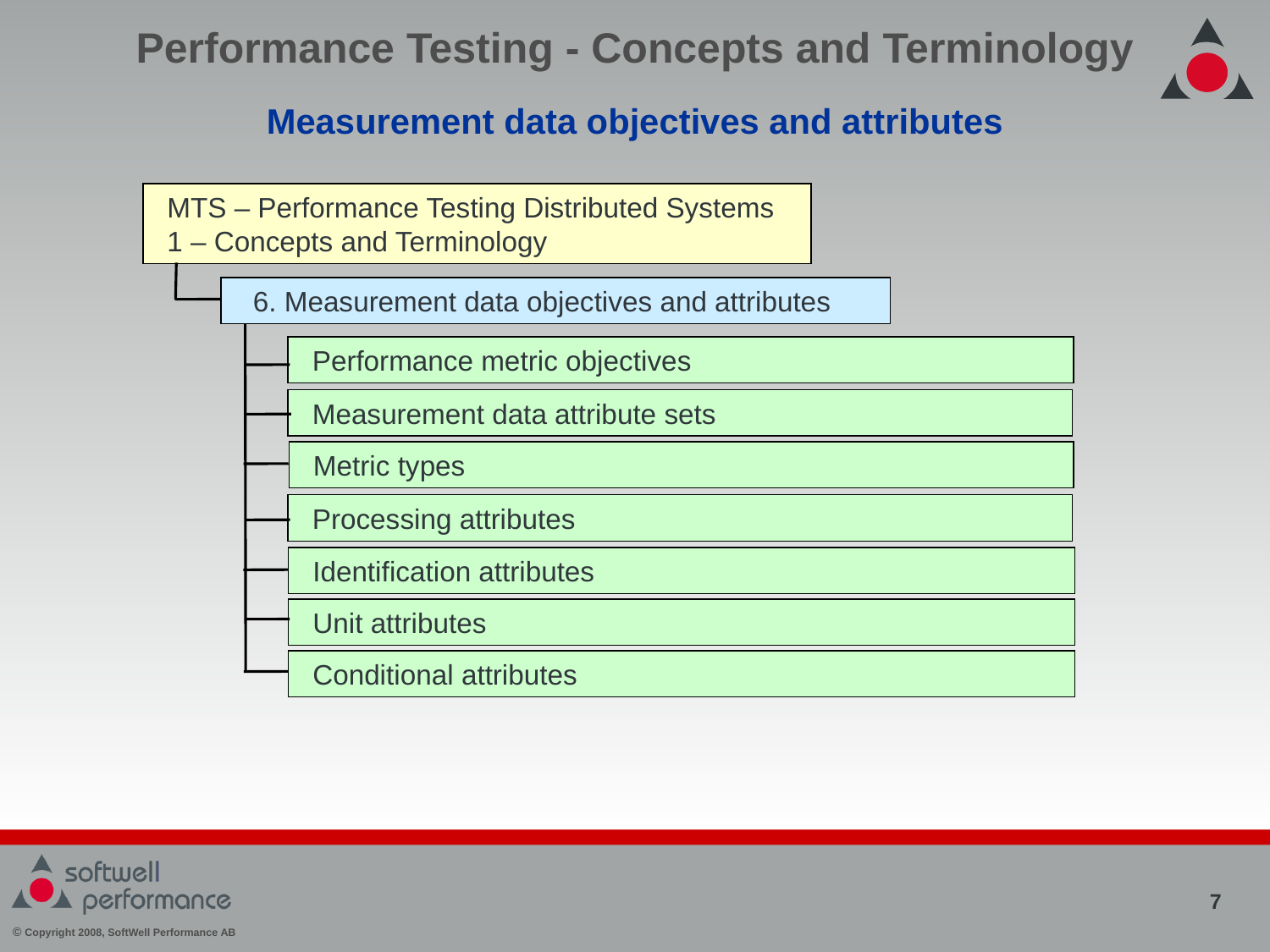

Performance Testing - Concepts and Terminology
Measurement data objectives and attributes

MTS – Performance Testing Distributed Systems
1 – Concepts and Terminology
 6. Measurement data objectives and attributes
Performance metric objectives
Measurement data attribute sets
Metric types
Processing attributes
Identification attributes
Unit attributes
Conditional attributes
7